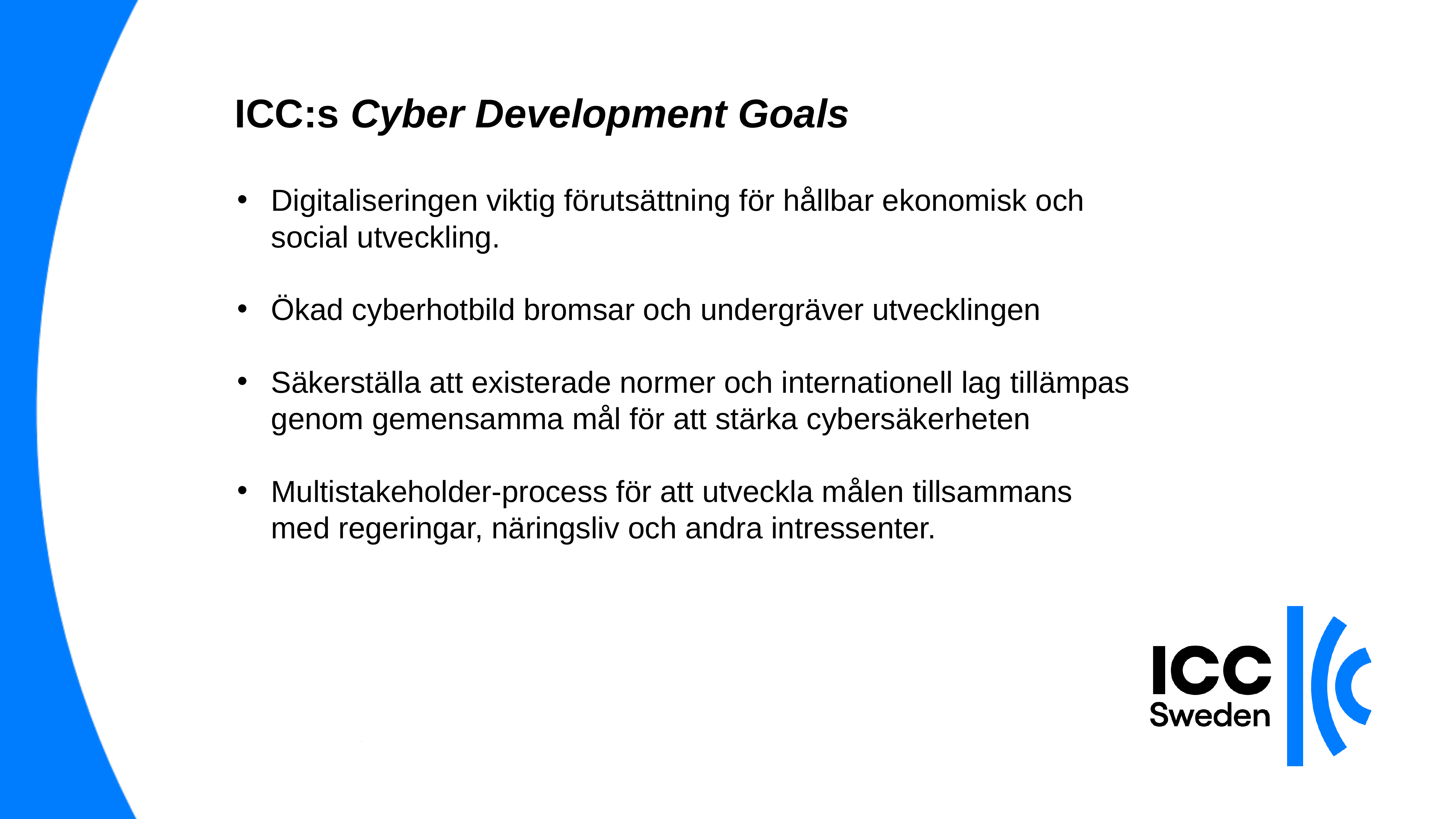

ICC:s Cyber Development Goals
Digitaliseringen viktig förutsättning för hållbar ekonomisk och social utveckling.

Ökad cyberhotbild bromsar och undergräver utvecklingen

Säkerställa att existerade normer och internationell lag tillämpas genom gemensamma mål för att stärka cybersäkerheten

Multistakeholder-process för att utveckla målen tillsammans med regeringar, näringsliv och andra intressenter.